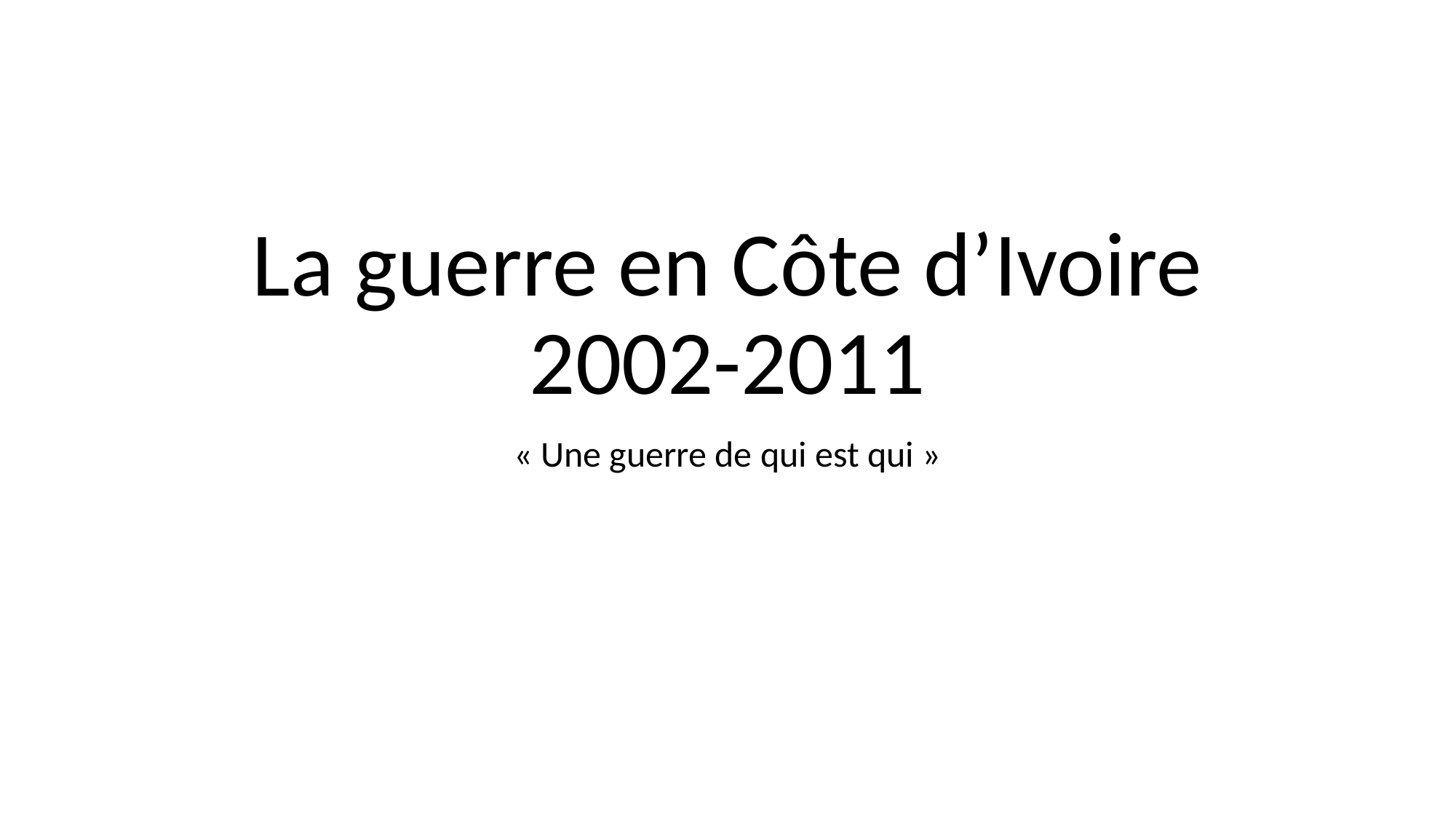

# La guerre en Côte d’Ivoire 2002-2011
« Une guerre de qui est qui »